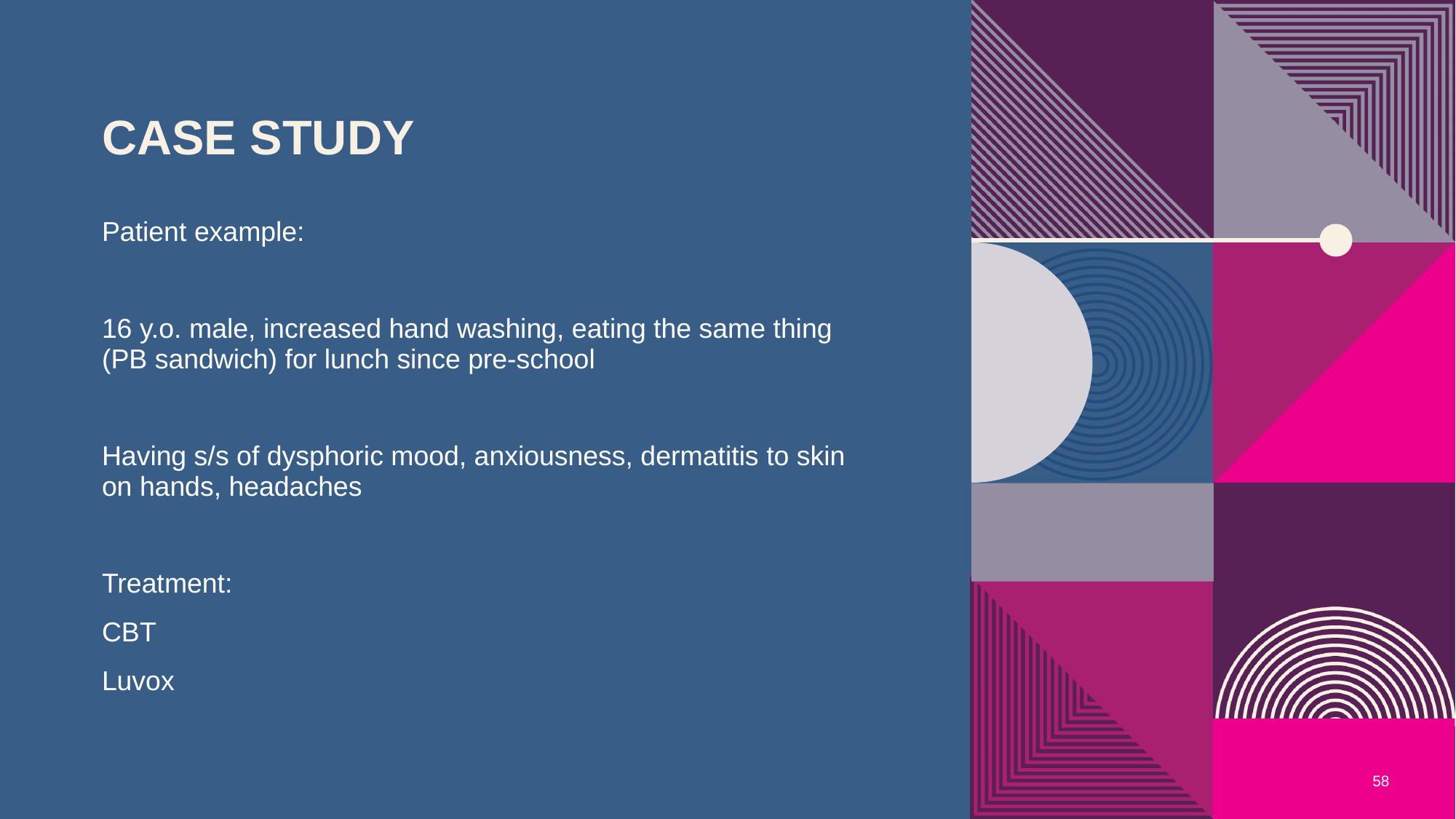

# Case Study
Patient example:

16 y.o. male, increased hand washing, eating the same thing (PB sandwich) for lunch since pre-school

Having s/s of dysphoric mood, anxiousness, dermatitis to skin on hands, headaches

Treatment:
CBT
Luvox
58